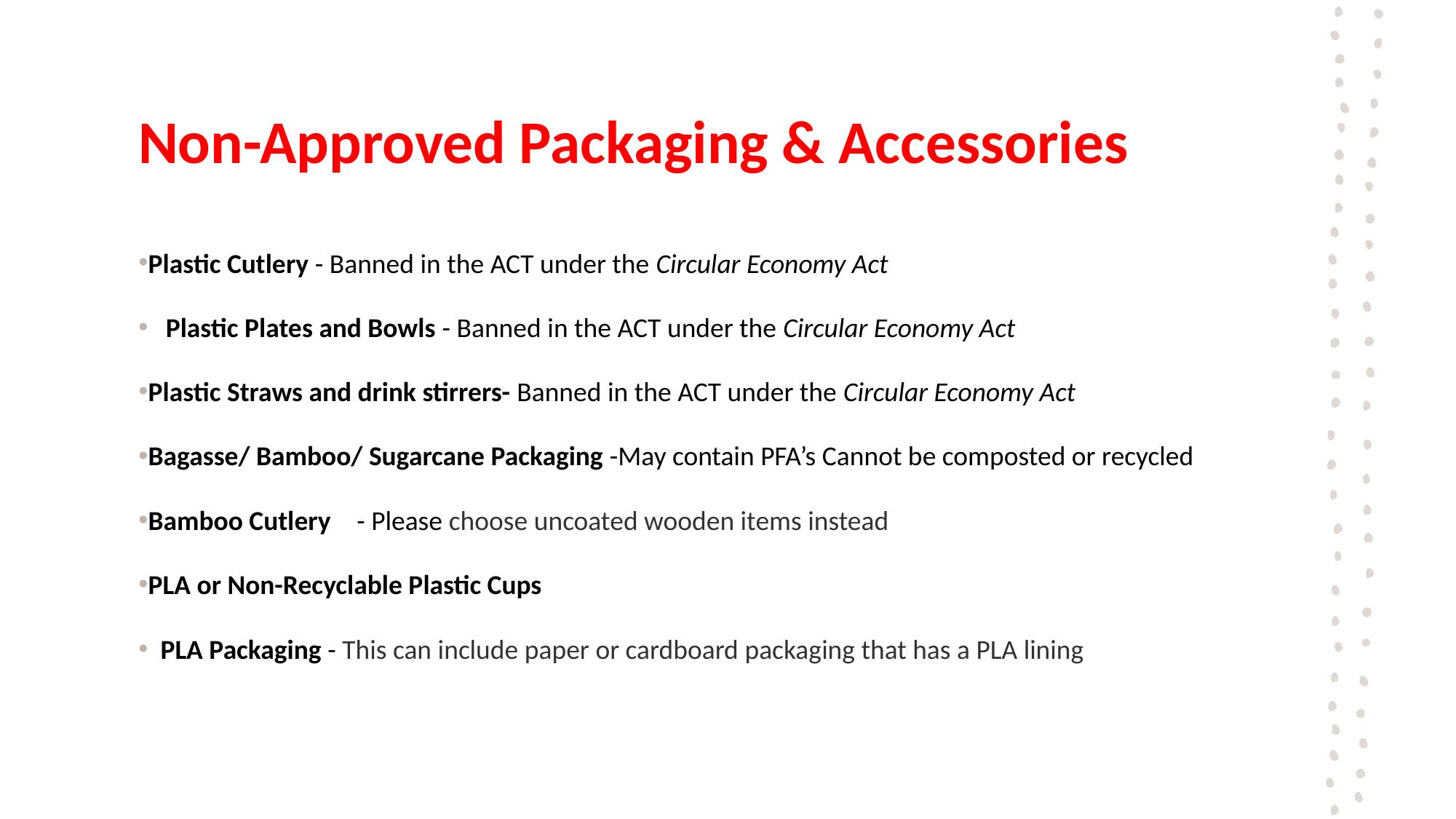

# Non-Approved Packaging & Accessories
Plastic Cutlery - Banned in the ACT under the Circular Economy Act
Plastic Plates and Bowls - Banned in the ACT under the Circular Economy Act
Plastic Straws and drink stirrers- Banned in the ACT under the Circular Economy Act
Bagasse/ Bamboo/ Sugarcane Packaging -May contain PFA’s Cannot be composted or recycled
Bamboo Cutlery 	- Please choose uncoated wooden items instead
PLA or Non-Recyclable Plastic Cups
  PLA Packaging - This can include paper or cardboard packaging that has a PLA lining